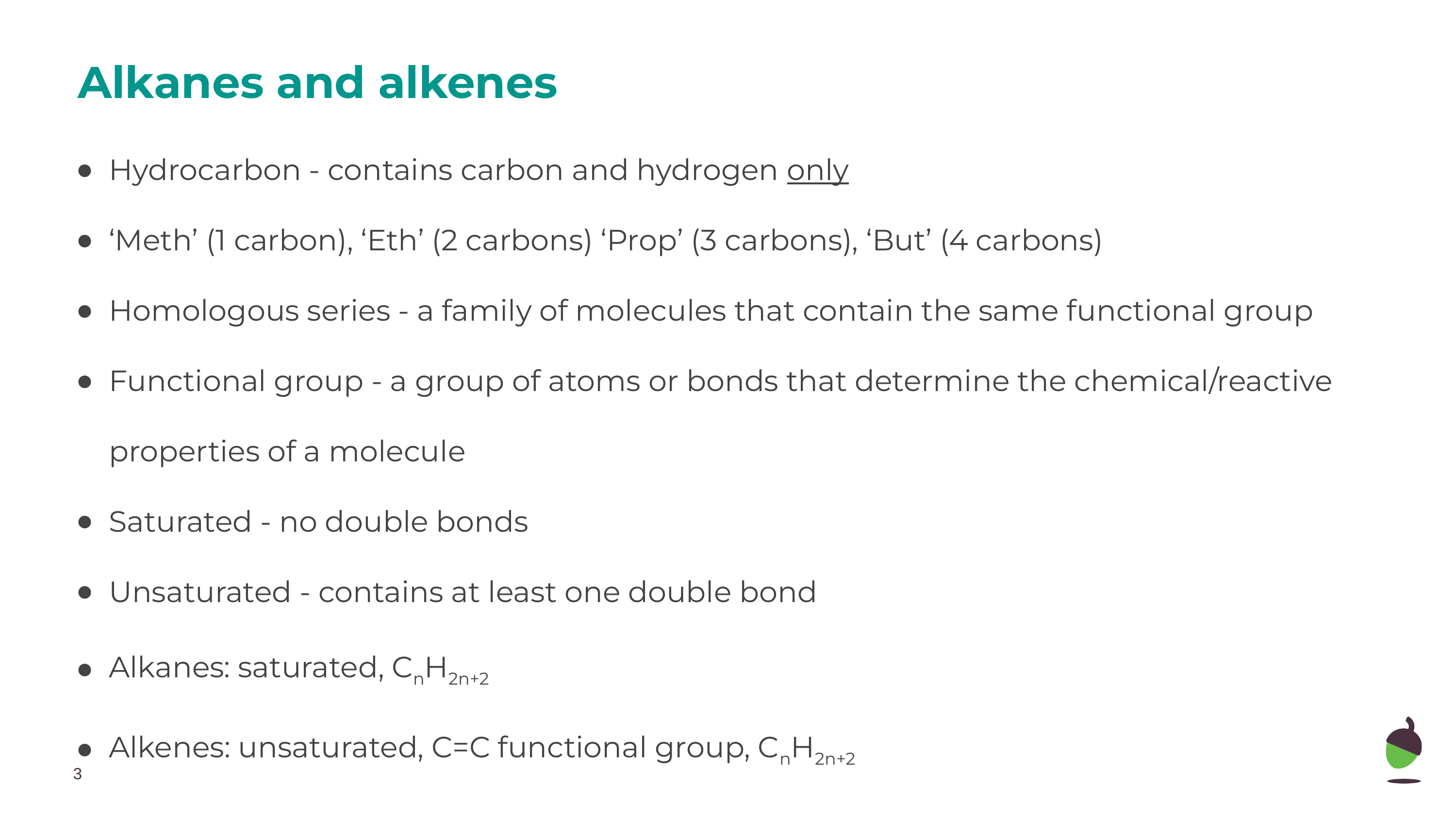

# Alkanes and alkenes
Hydrocarbon - contains carbon and hydrogen only
‘Meth’ (1 carbon), ‘Eth’ (2 carbons) ‘Prop’ (3 carbons), ‘But’ (4 carbons)
Homologous series - a family of molecules that contain the same functional group
Functional group - a group of atoms or bonds that determine the chemical/reactive properties of a molecule
Saturated - no double bonds
Unsaturated - contains at least one double bond
Alkanes: saturated, CnH2n+2
Alkenes: unsaturated, C=C functional group, CnH2n+2

3